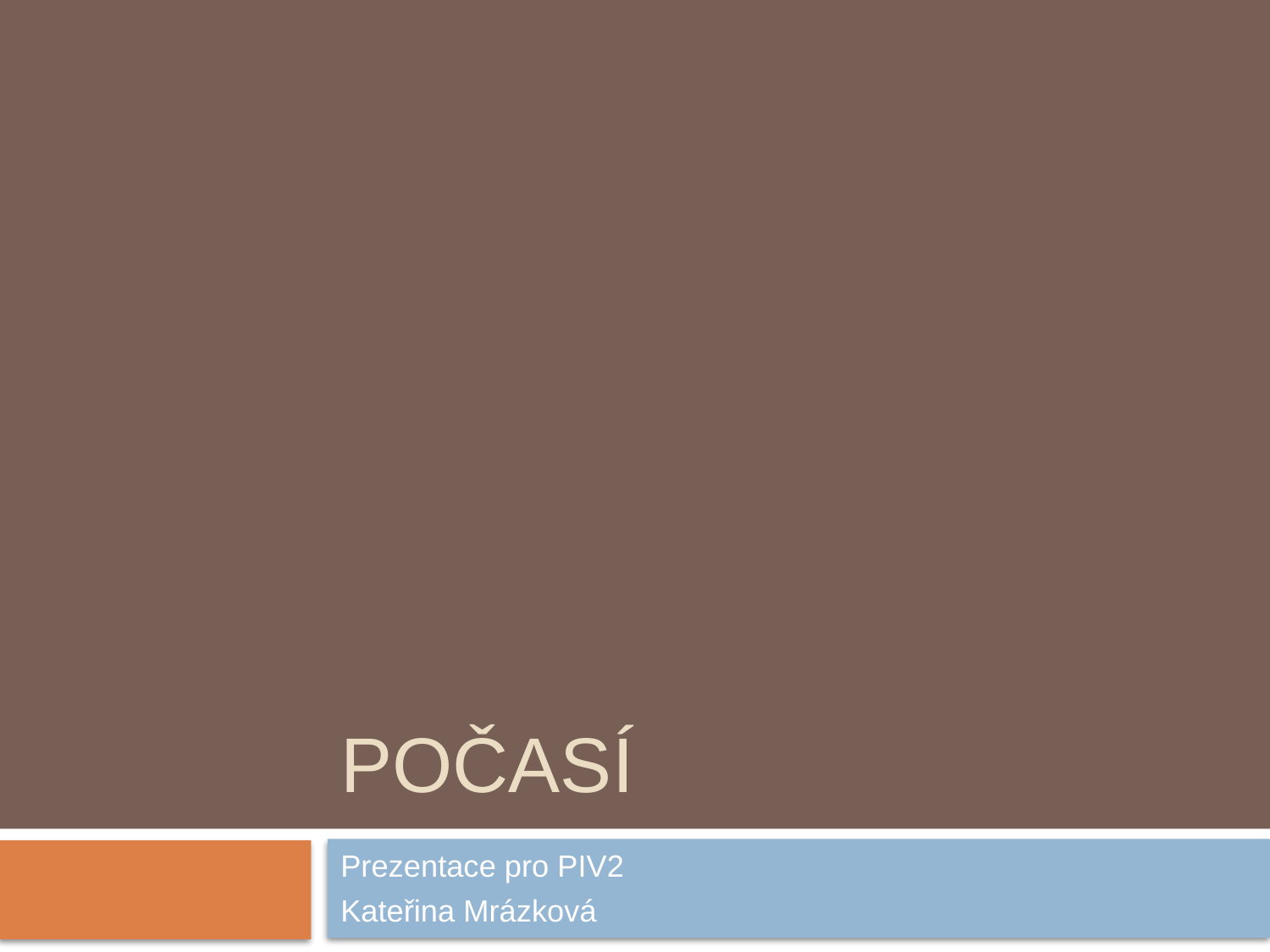

# POČASÍ
Prezentace pro PIV2
Kateřina Mrázková